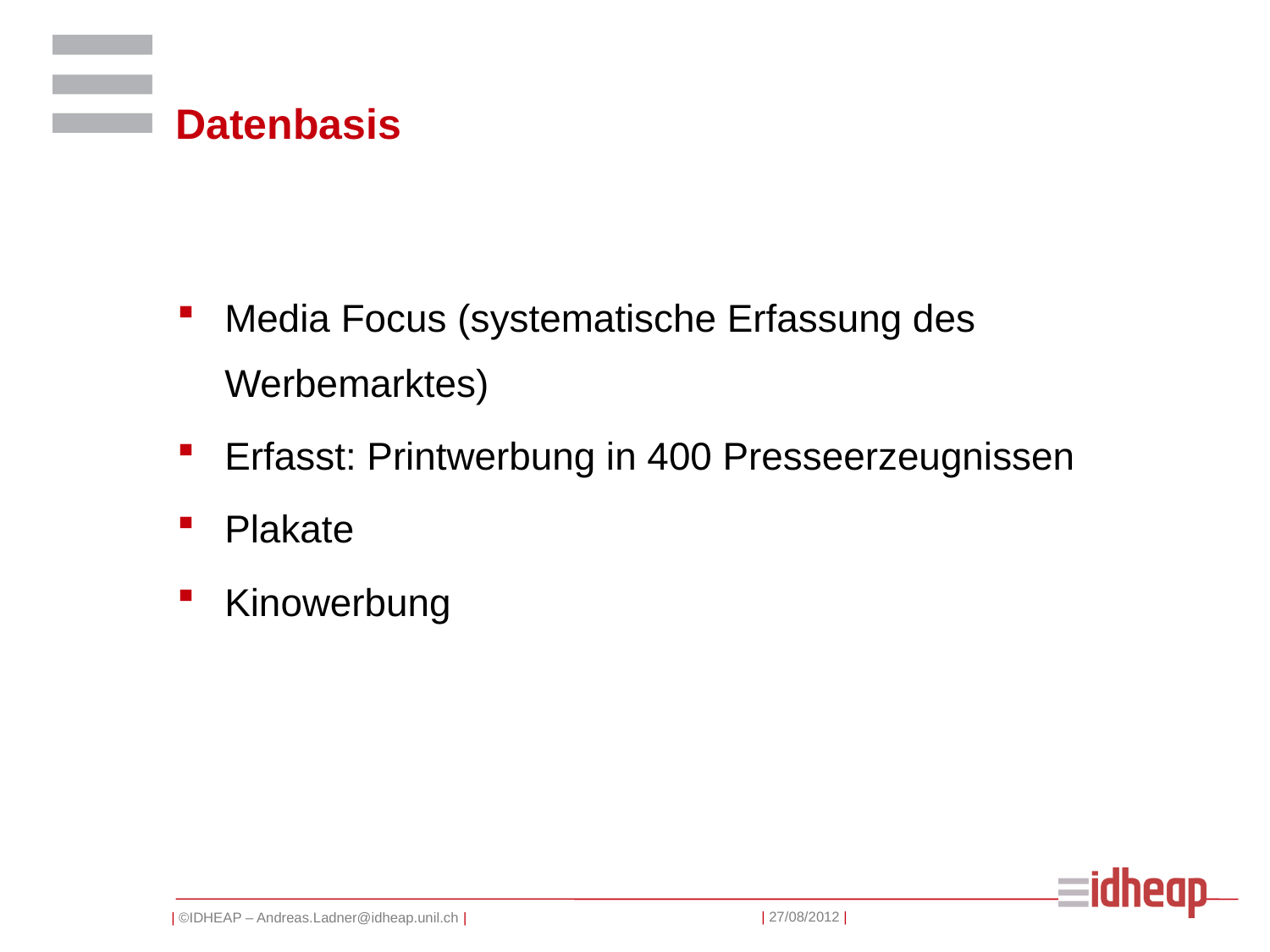

# Datenbasis
Media Focus (systematische Erfassung des Werbemarktes)
Erfasst: Printwerbung in 400 Presseerzeugnissen
Plakate
Kinowerbung